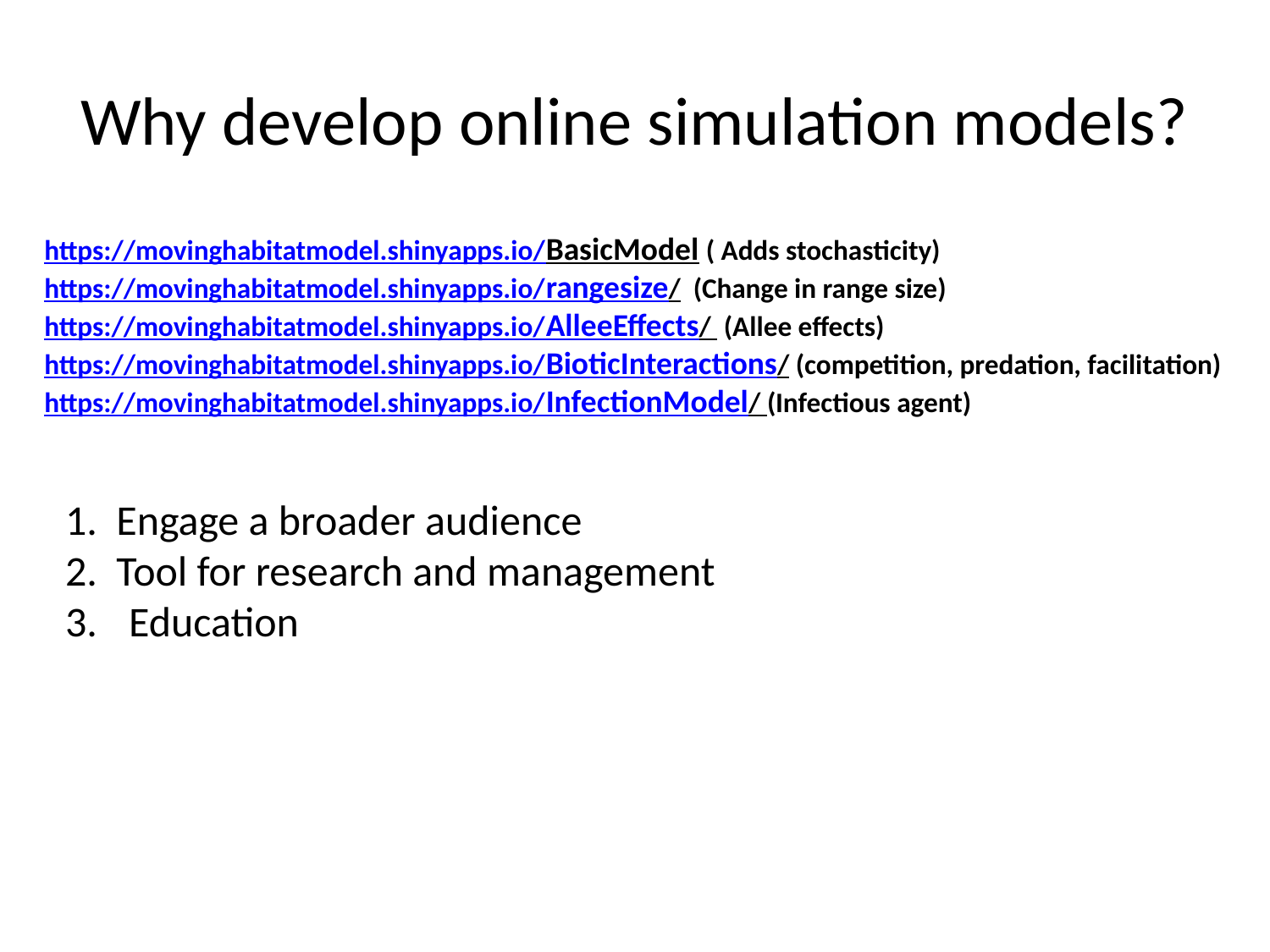

# Why develop online simulation models?
https://movinghabitatmodel.shinyapps.io/BasicModel ( Adds stochasticity)
https://movinghabitatmodel.shinyapps.io/rangesize/  (Change in range size)
https://movinghabitatmodel.shinyapps.io/AlleeEffects/  (Allee effects)
https://movinghabitatmodel.shinyapps.io/BioticInteractions/ (competition, predation, facilitation)
https://movinghabitatmodel.shinyapps.io/InfectionModel/ (Infectious agent)
1.  Engage a broader audience
2.  Tool for research and management
Education